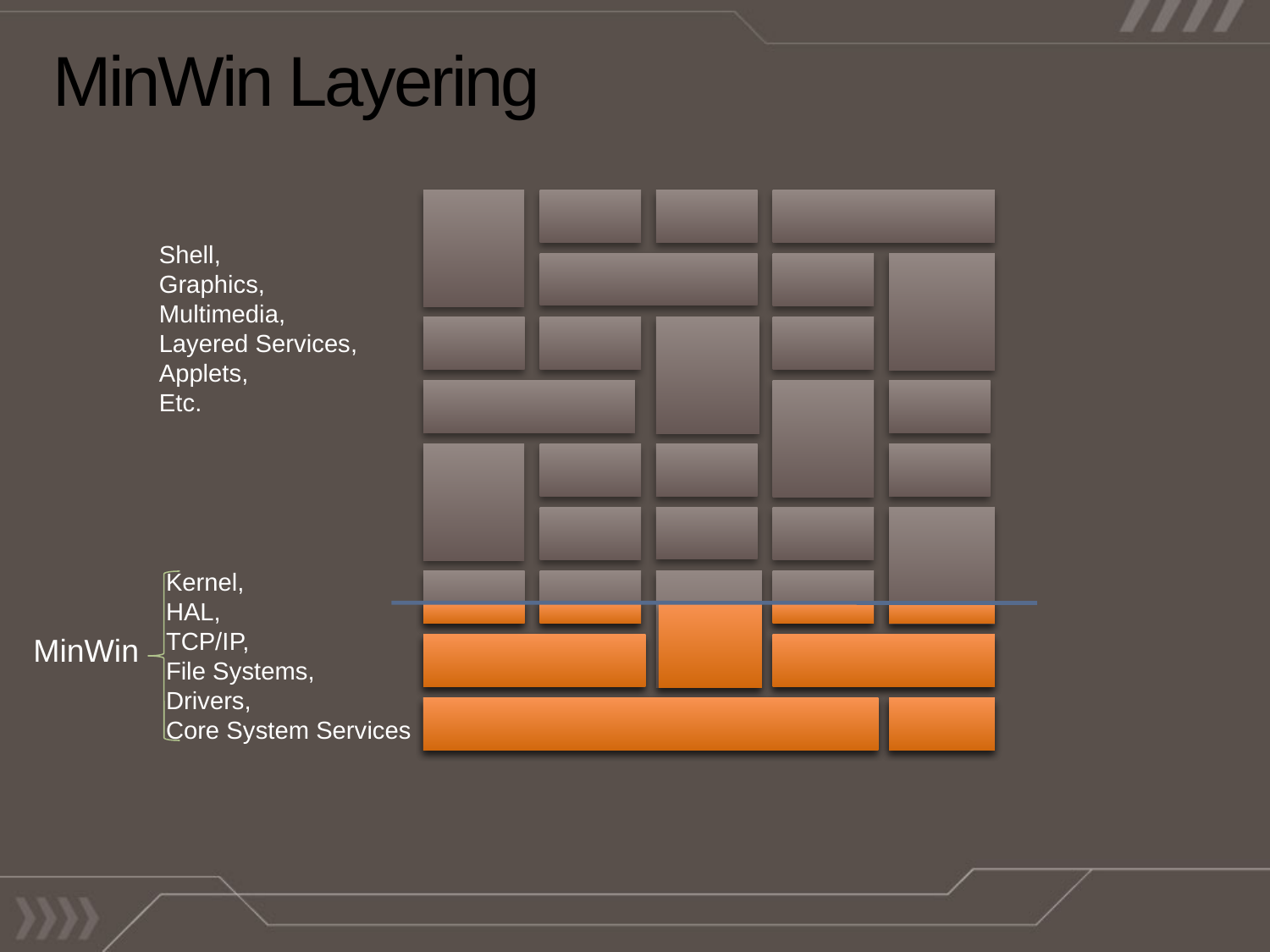

# MinWin Layering

Shell,
Graphics,
Multimedia,
Layered Services,
Applets,
Etc.

Kernel,
HAL,
TCP/IP,
File Systems,
Drivers,
Core System Services

MinWin